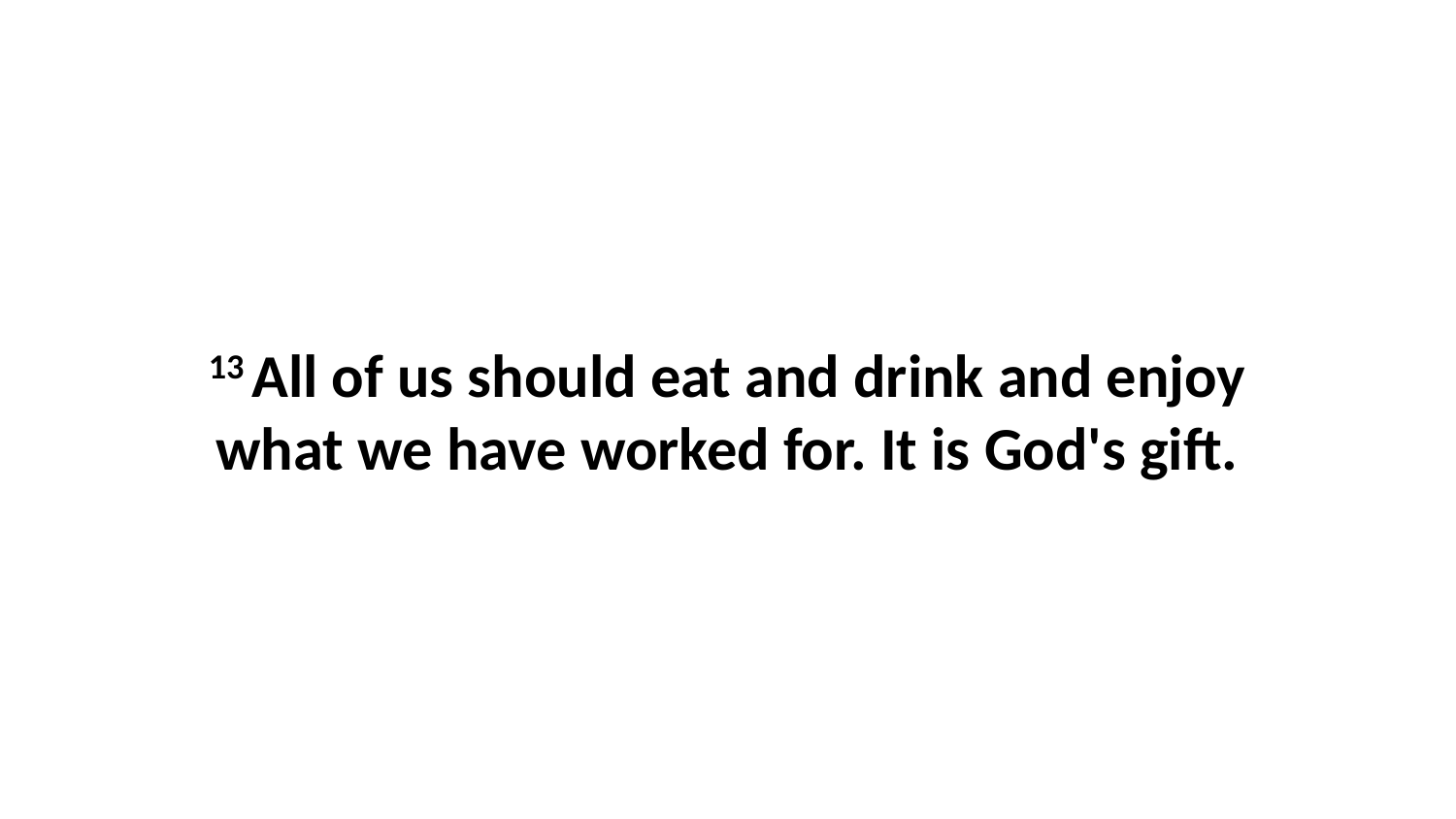

13 All of us should eat and drink and enjoy what we have worked for. It is God's gift.